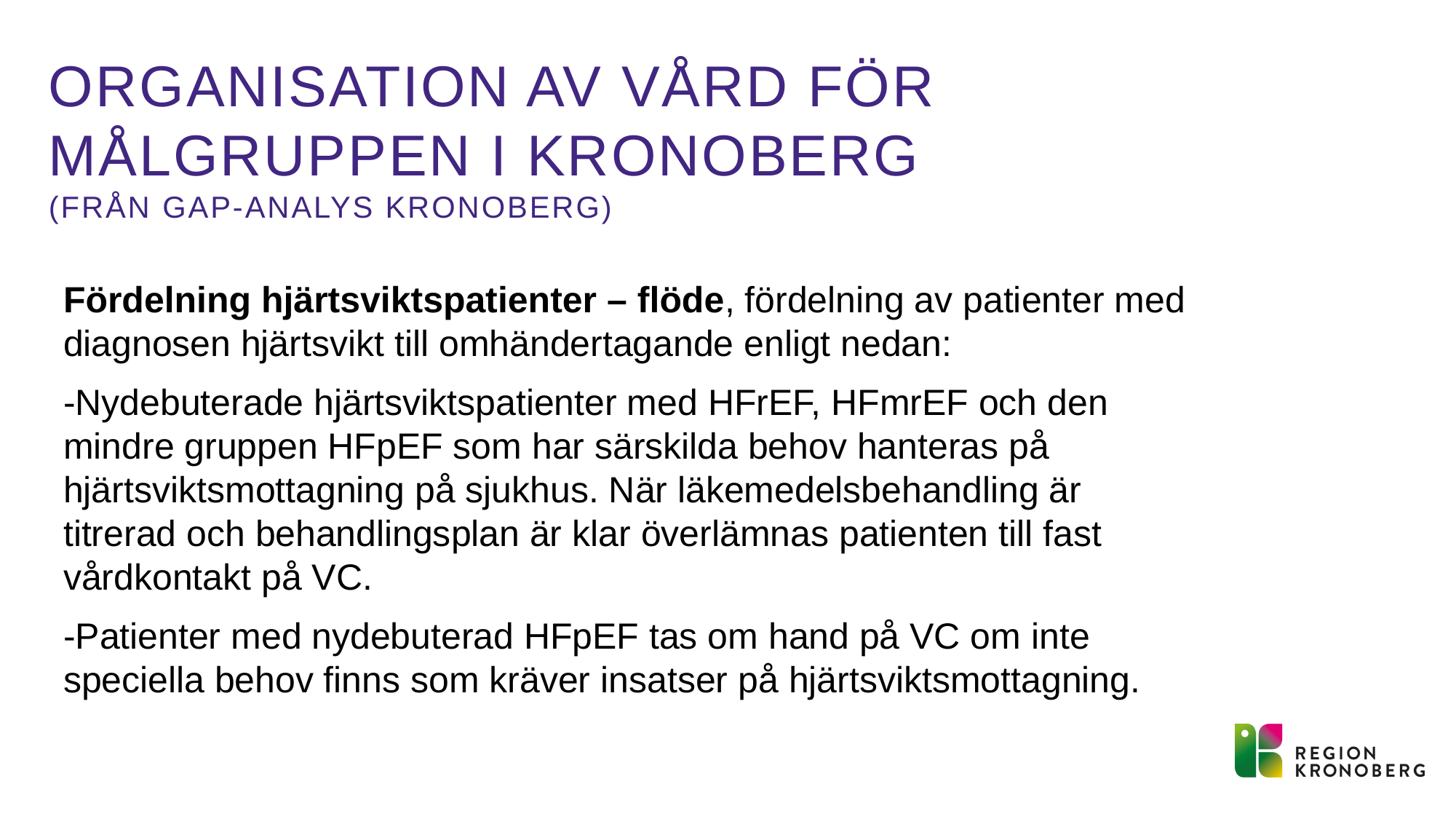

# Organisation av vård för målgruppen i Kronoberg (Från GAP-Analys Kronoberg)

Fördelning hjärtsviktspatienter – flöde, fördelning av patienter med diagnosen hjärtsvikt till omhändertagande enligt nedan:
-Nydebuterade hjärtsviktspatienter med HFrEF, HFmrEF och den mindre gruppen HFpEF som har särskilda behov hanteras på hjärtsviktsmottagning på sjukhus. När läkemedelsbehandling är titrerad och behandlingsplan är klar överlämnas patienten till fast vårdkontakt på VC.
-Patienter med nydebuterad HFpEF tas om hand på VC om inte speciella behov finns som kräver insatser på hjärtsviktsmottagning.